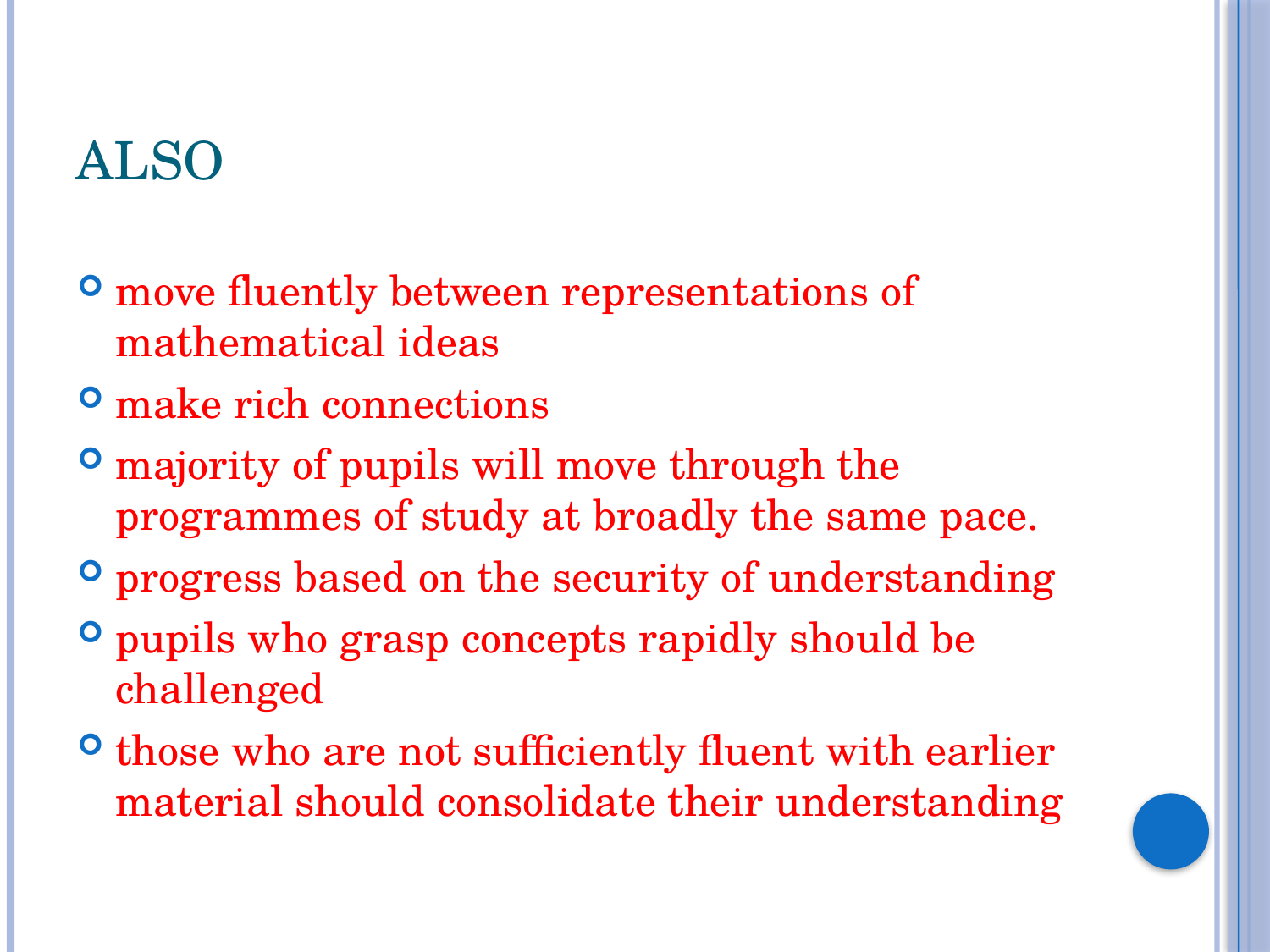

# Also

move fluently between representations of mathematical ideas
make rich connections
majority of pupils will move through the programmes of study at broadly the same pace.
progress based on the security of understanding
pupils who grasp concepts rapidly should be challenged
those who are not sufficiently fluent with earlier material should consolidate their understanding